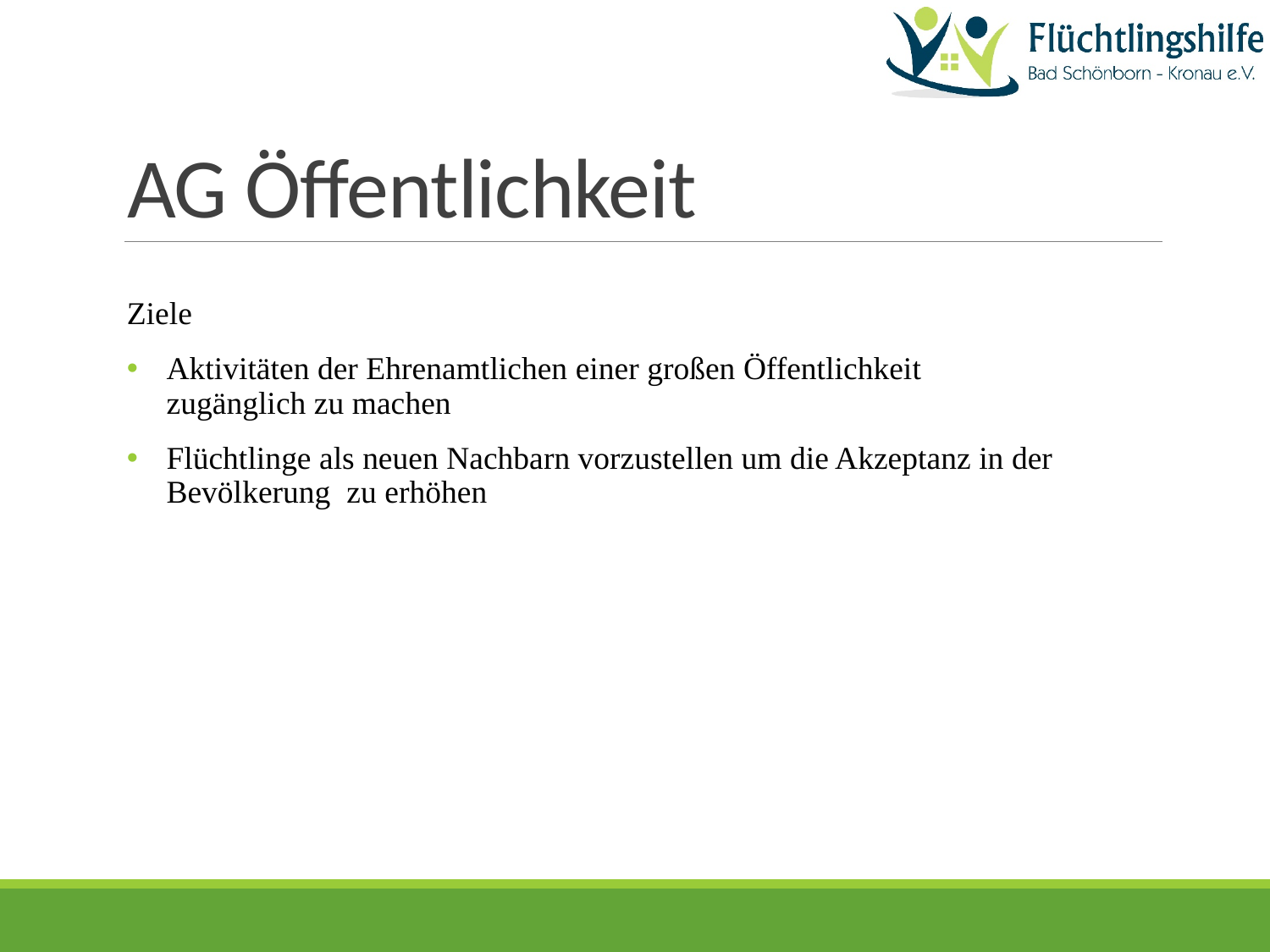

# AG Öffentlichkeit
Ziele
Aktivitäten der Ehrenamtlichen einer großen Öffentlichkeit zugänglich zu machen
Flüchtlinge als neuen Nachbarn vorzustellen um die Akzeptanz in der Bevölkerung  zu erhöhen